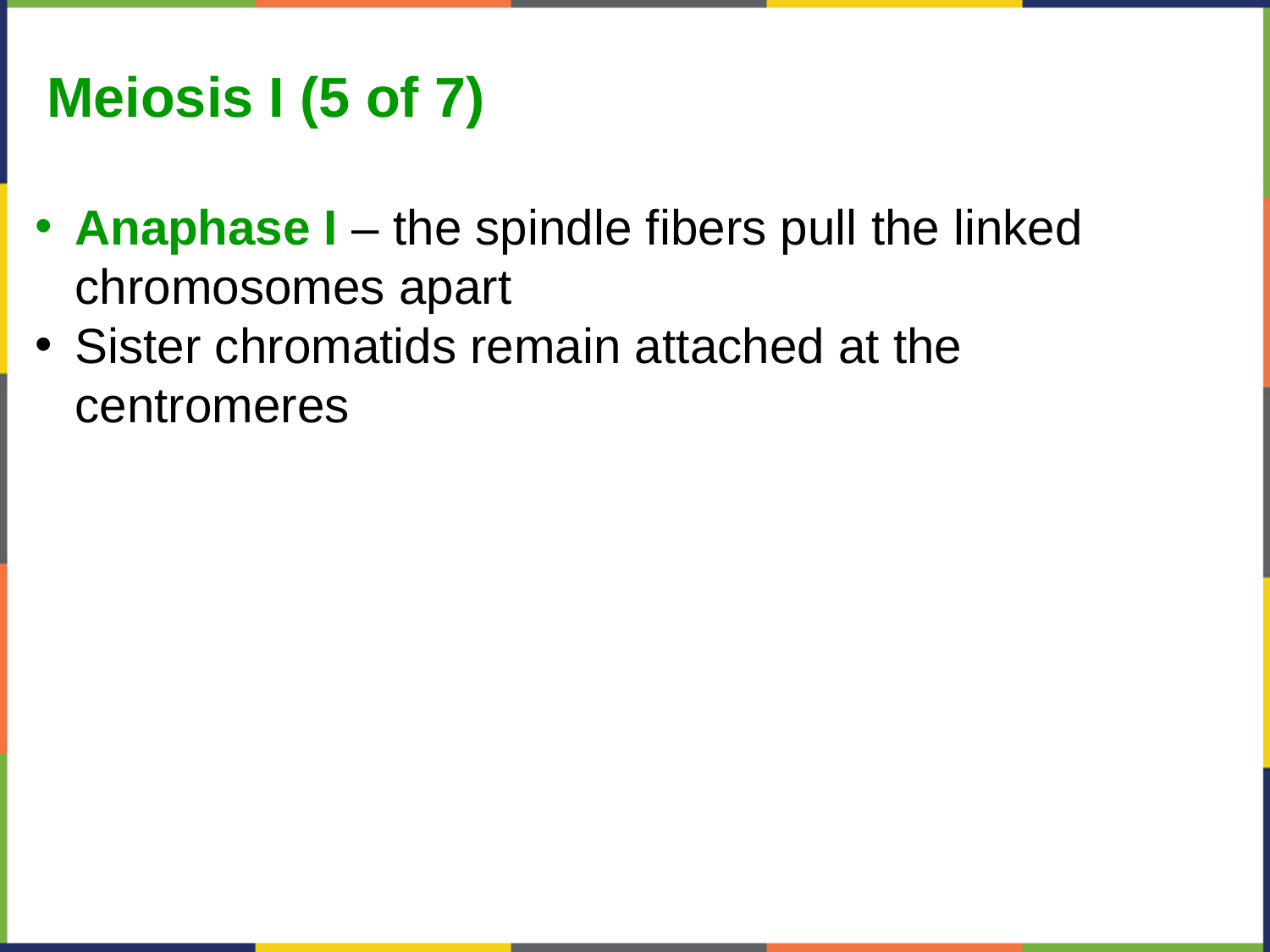

Meiosis I (5 of 7)
Anaphase I – the spindle fibers pull the linked chromosomes apart
Sister chromatids remain attached at the centromeres